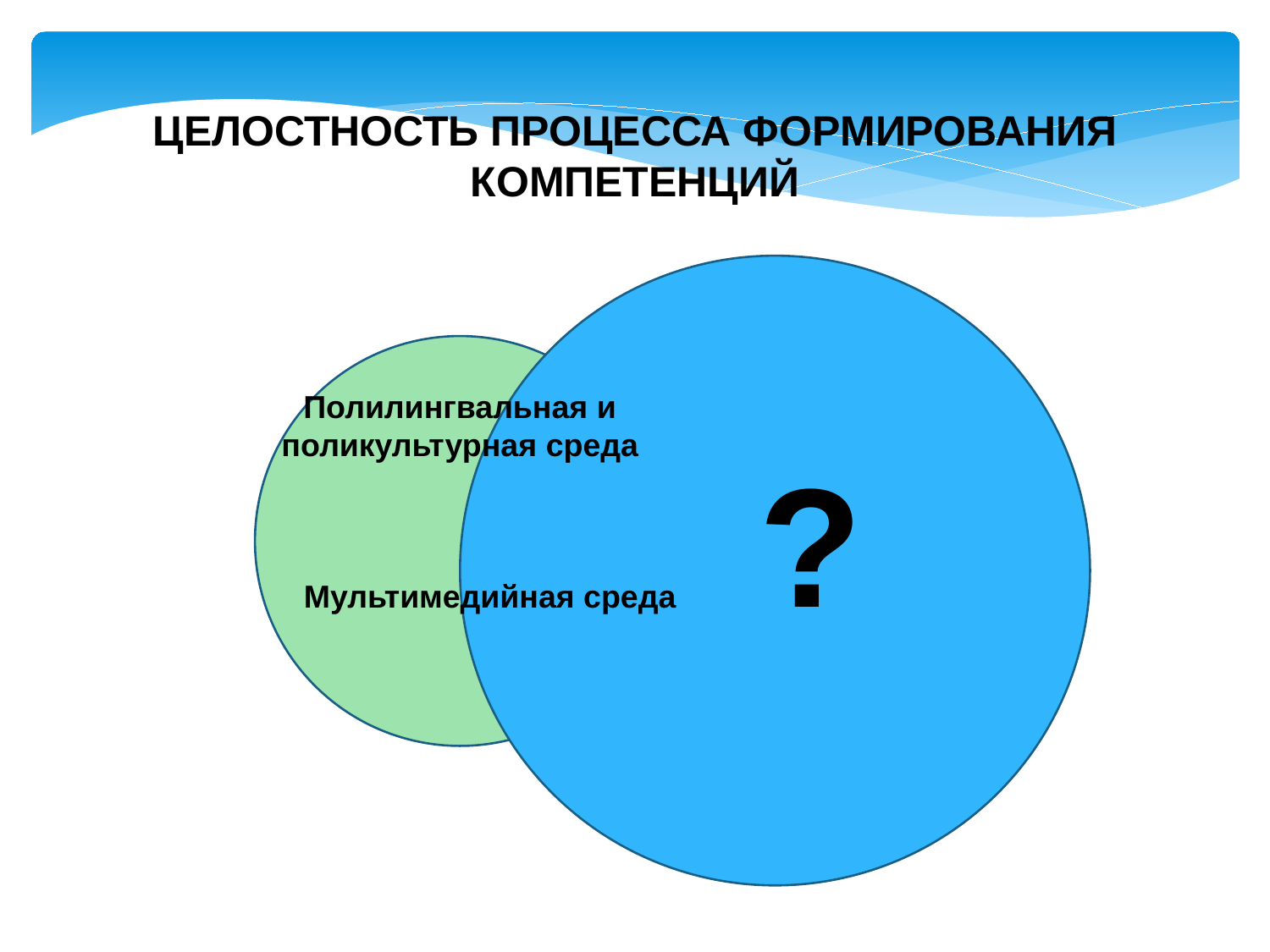

ЦЕЛОСТНОСТЬ ПРОЦЕССА ФОРМИРОВАНИЯ КОМПЕТЕНЦИЙ

Полилингвальная и поликультурная среда
?
Мультимедийная среда